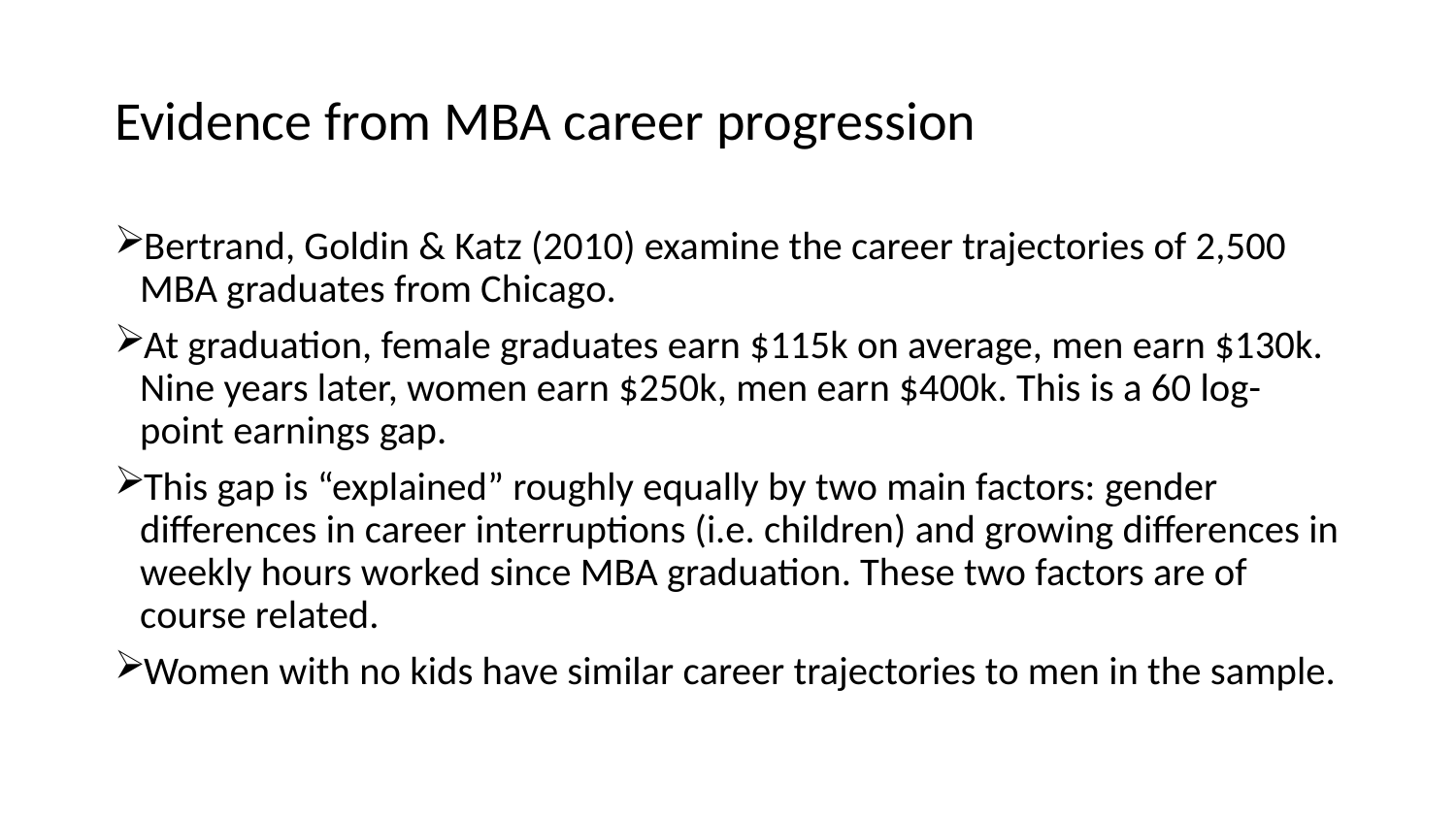

# Evidence from MBA career progression
Bertrand, Goldin & Katz (2010) examine the career trajectories of 2,500 MBA graduates from Chicago.
At graduation, female graduates earn $115k on average, men earn $130k. Nine years later, women earn $250k, men earn $400k. This is a 60 log-point earnings gap.
This gap is “explained” roughly equally by two main factors: gender differences in career interruptions (i.e. children) and growing differences in weekly hours worked since MBA graduation. These two factors are of course related.
Women with no kids have similar career trajectories to men in the sample.